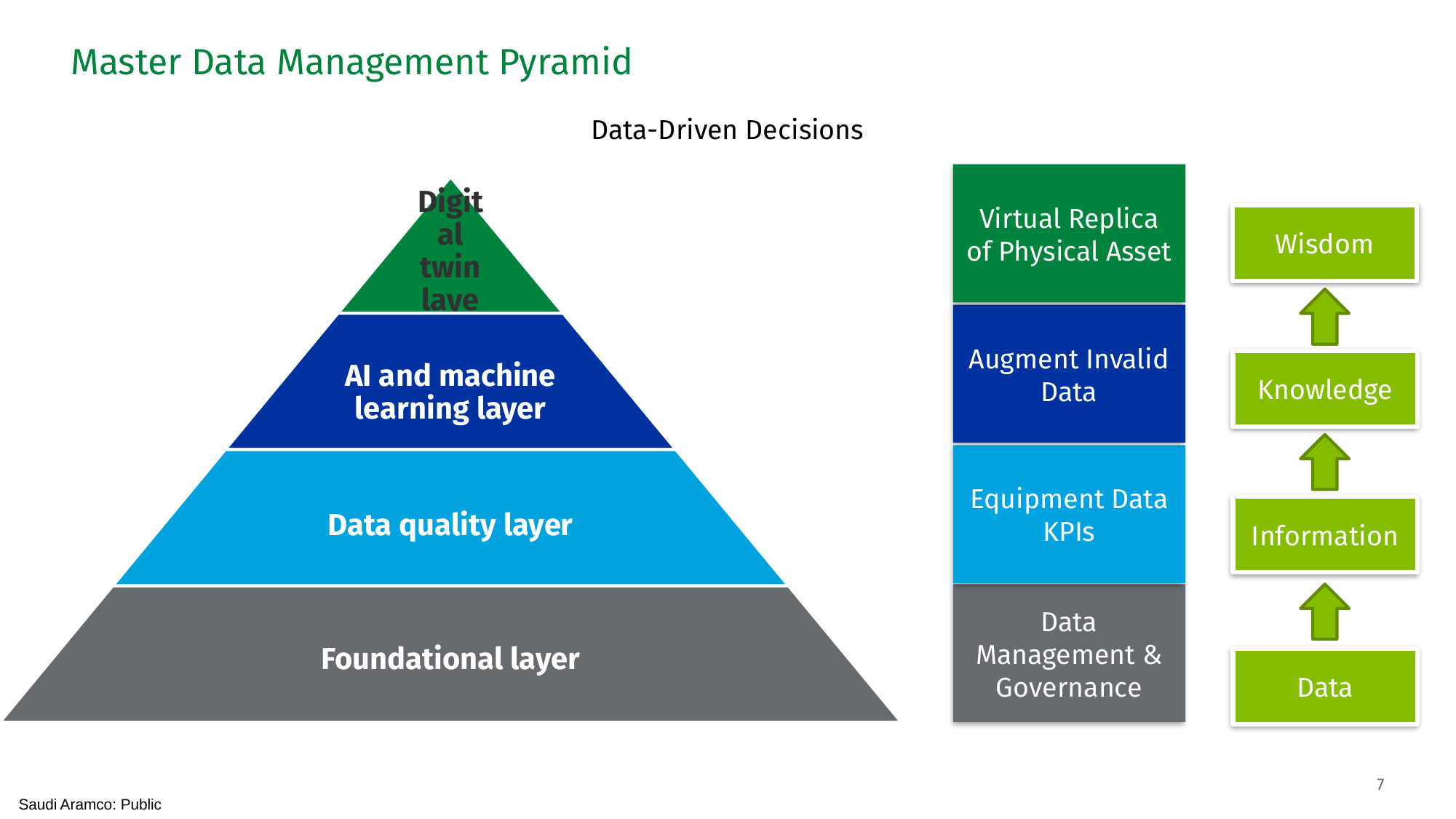

# Master Data Management Pyramid
Data-Driven Decisions
Virtual Replica of Physical Asset
Digital twin layer
AI and machine learning layer
Data quality layer
Foundational layer
Wisdom

Augment Invalid Data
Knowledge

Equipment Data KPIs
Information
Data Management & Governance

Data